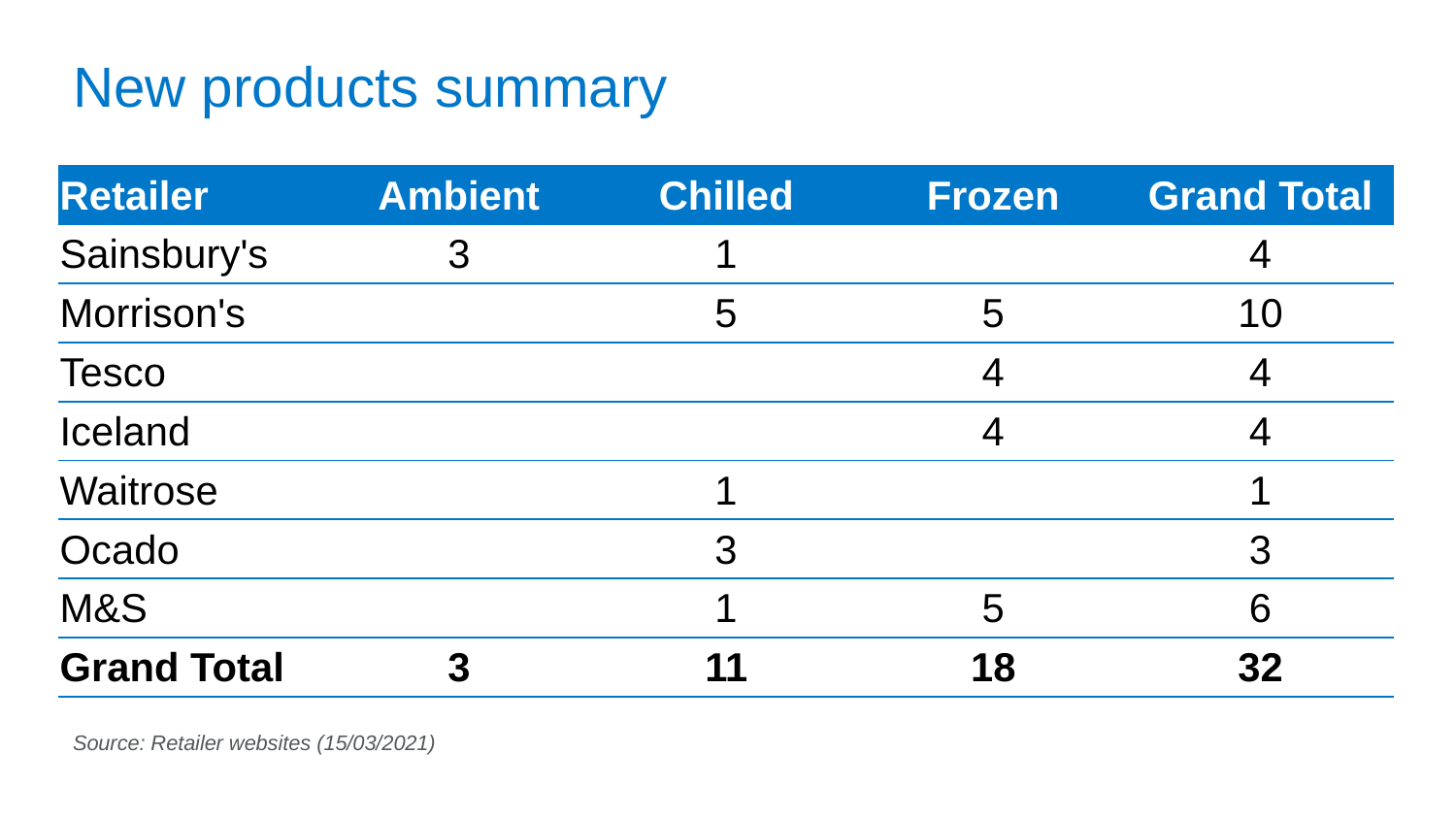

# New products summary
| Retailer | Ambient | Chilled | Frozen | Grand Total |
| --- | --- | --- | --- | --- |
| Sainsbury's | 3 | 1 |  | 4 |
| Morrison's |  | 5 | 5 | 10 |
| Tesco |  |  | 4 | 4 |
| Iceland |  |  | 4 | 4 |
| Waitrose |  | 1 |  | 1 |
| Ocado |  | 3 |  | 3 |
| M&S |  | 1 | 5 | 6 |
| Grand Total | 3 | 11 | 18 | 32 |
Source: Retailer websites (15/03/2021)